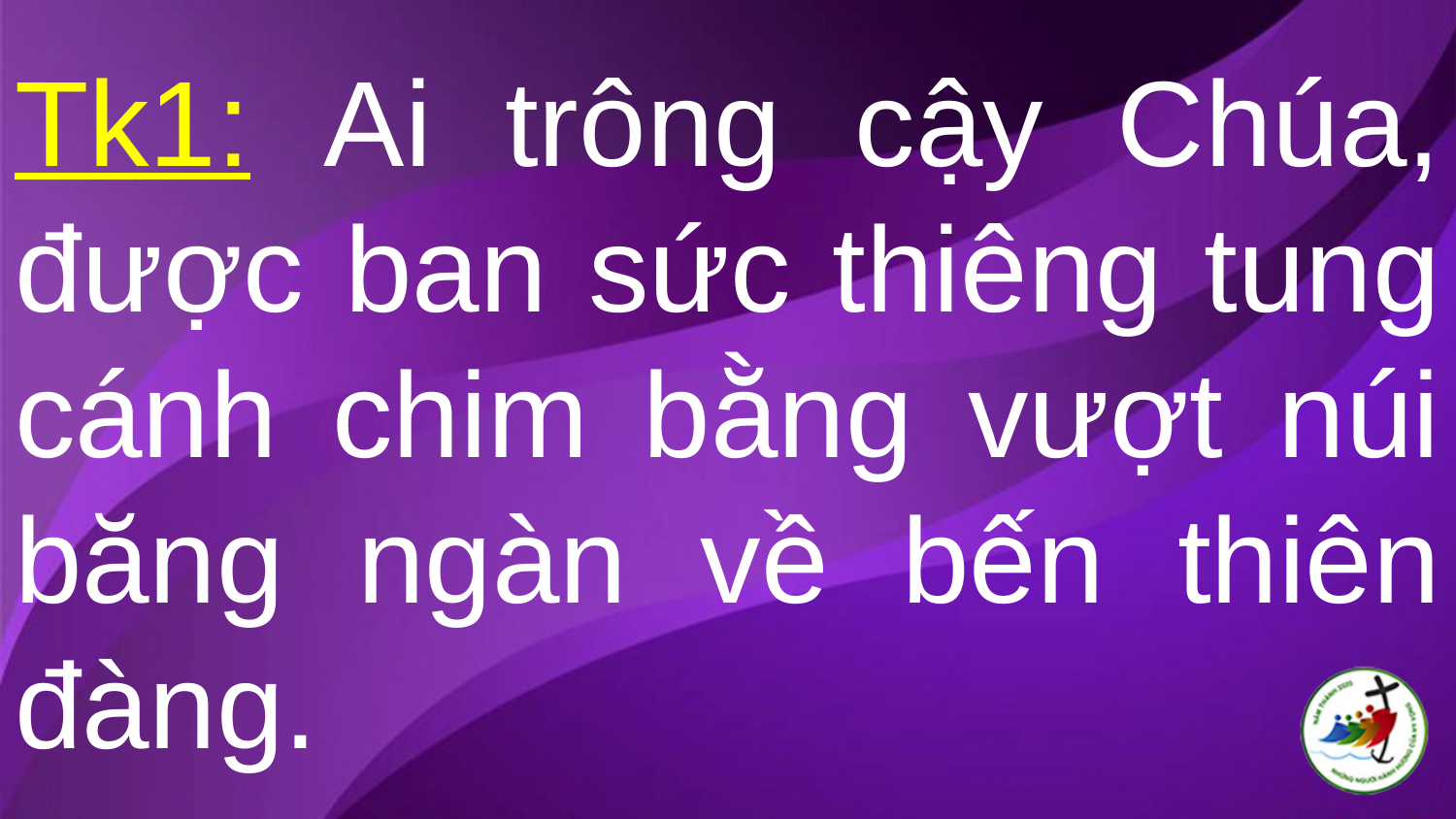

# Tk1: Ai trông cậy Chúa, được ban sức thiêng tung cánh chim bằng vượt núi băng ngàn về bến thiên đàng.